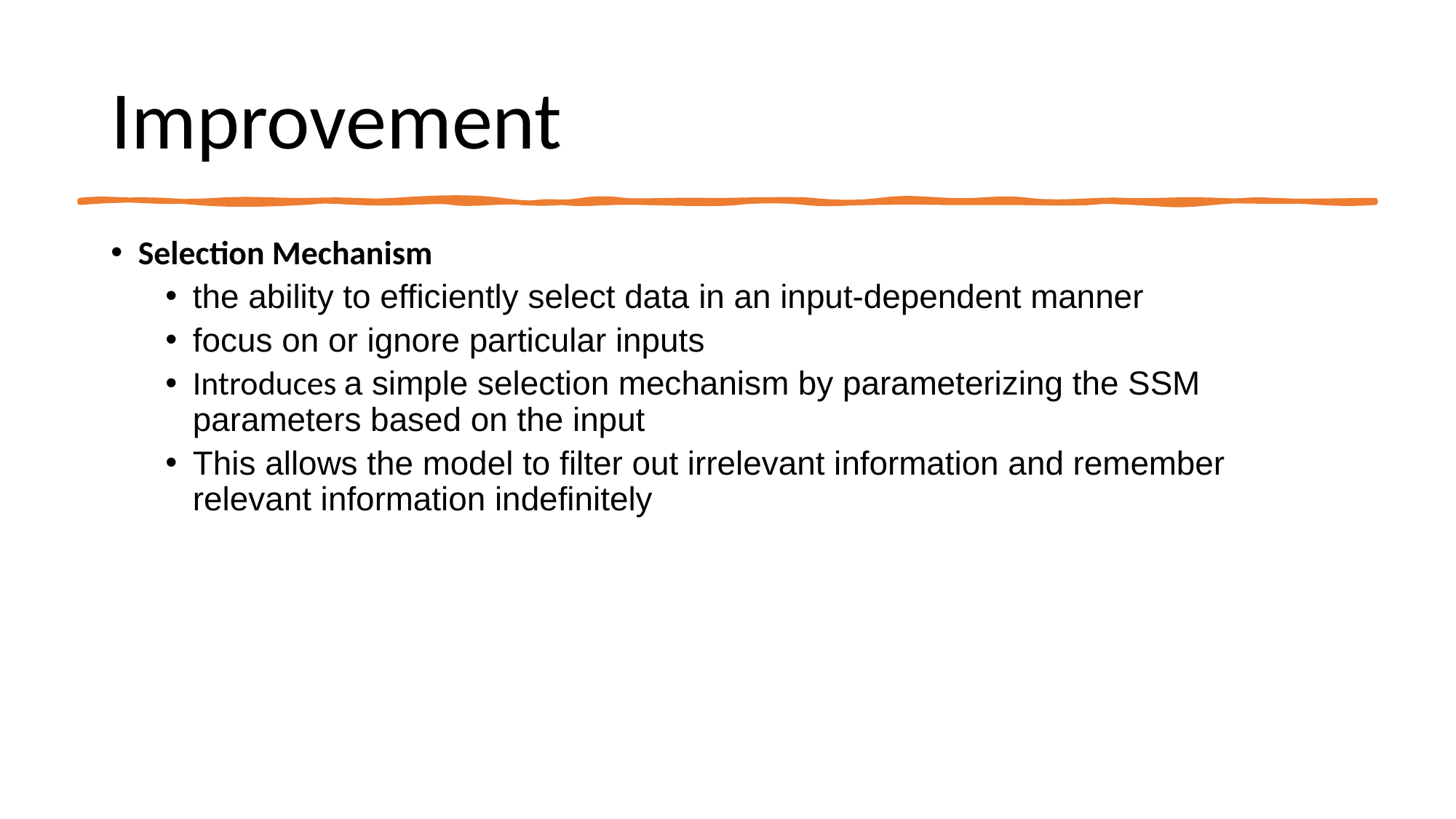

# Improvement

Selection Mechanism
the ability to efficiently select data in an input-dependent manner
focus on or ignore particular inputs
Introduces a simple selection mechanism by parameterizing the SSM parameters based on the input
This allows the model to filter out irrelevant information and remember relevant information indefinitely